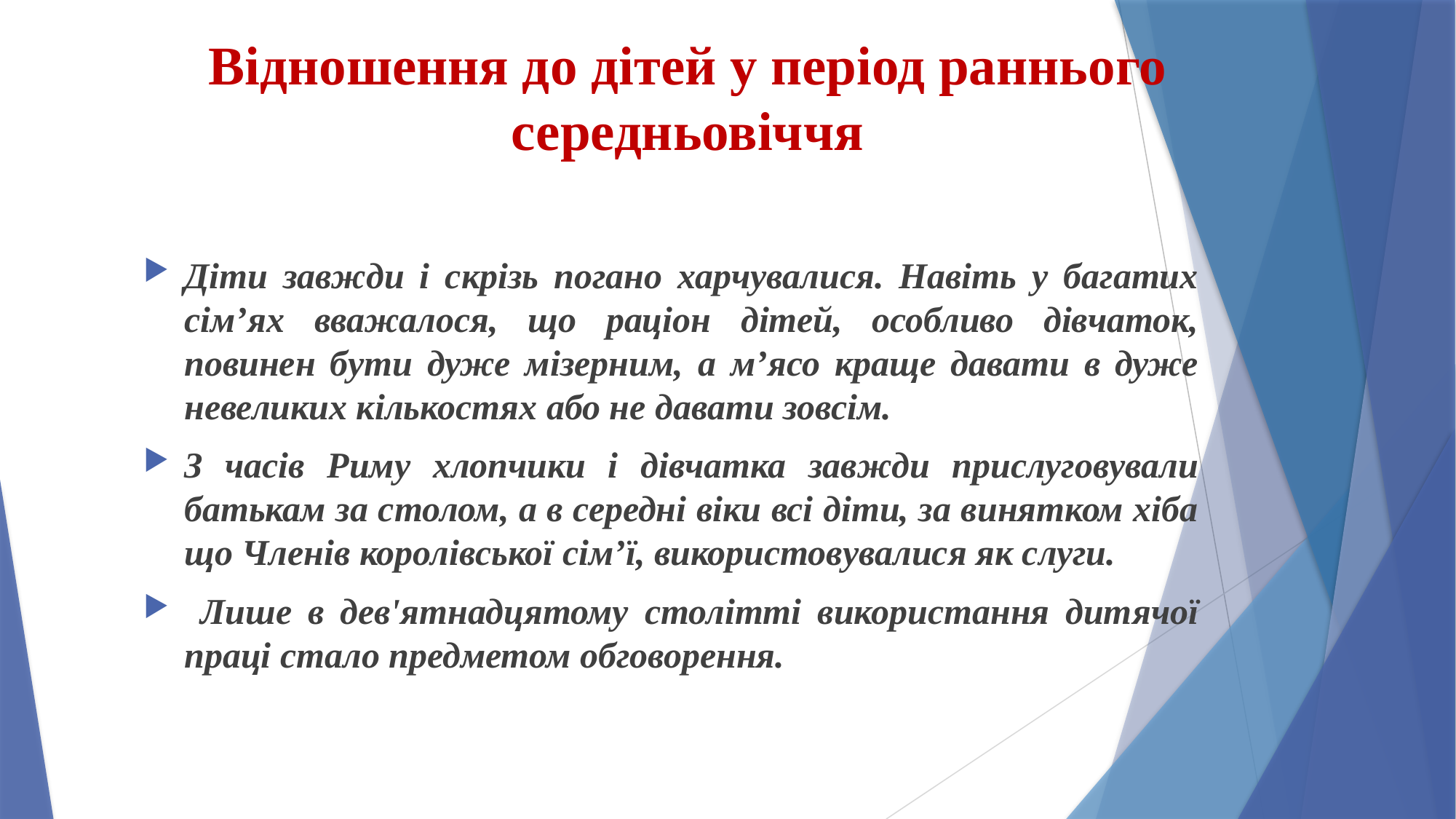

# Відношення до дітей у період раннього середньовіччя
Діти завжди і скрізь погано харчувалися. Навіть у багатих сім’ях вважалося, що раціон дітей, особливо дівчаток, повинен бути дуже мізерним, а м’ясо краще давати в дуже невеликих кількостях або не давати зовсім.
З часів Риму хлопчики і дівчатка завжди прислуговували батькам за столом, а в середні віки всі діти, за винятком хіба що Членів королівської сім’ї, використовувалися як слуги.
 Лише в дев'ятнадцятому столітті використання дитячої праці стало предметом обговорення.